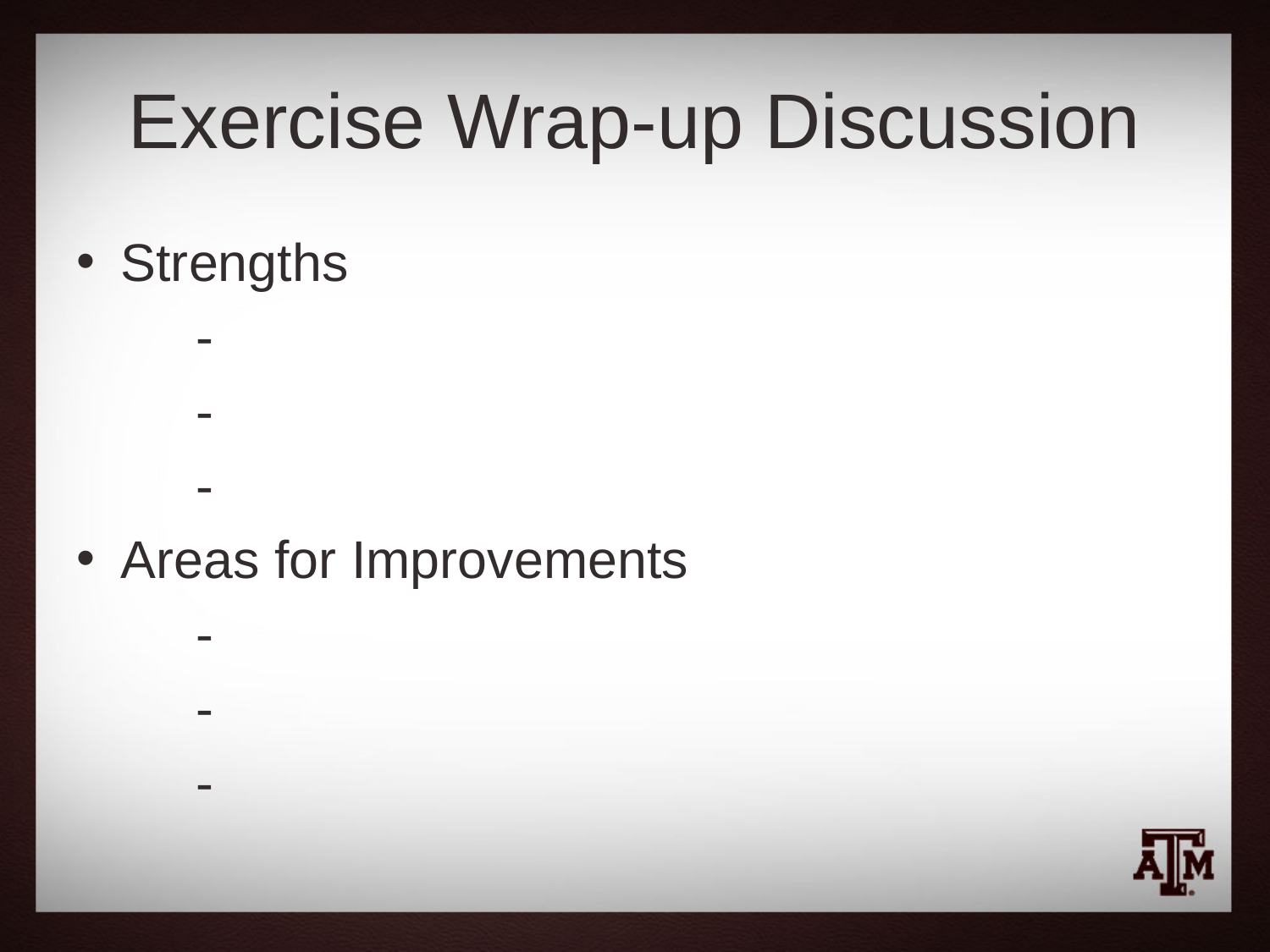

# Exercise Wrap-up Discussion
Strengths
	-
	-
	-
Areas for Improvements
	-
	-
	-